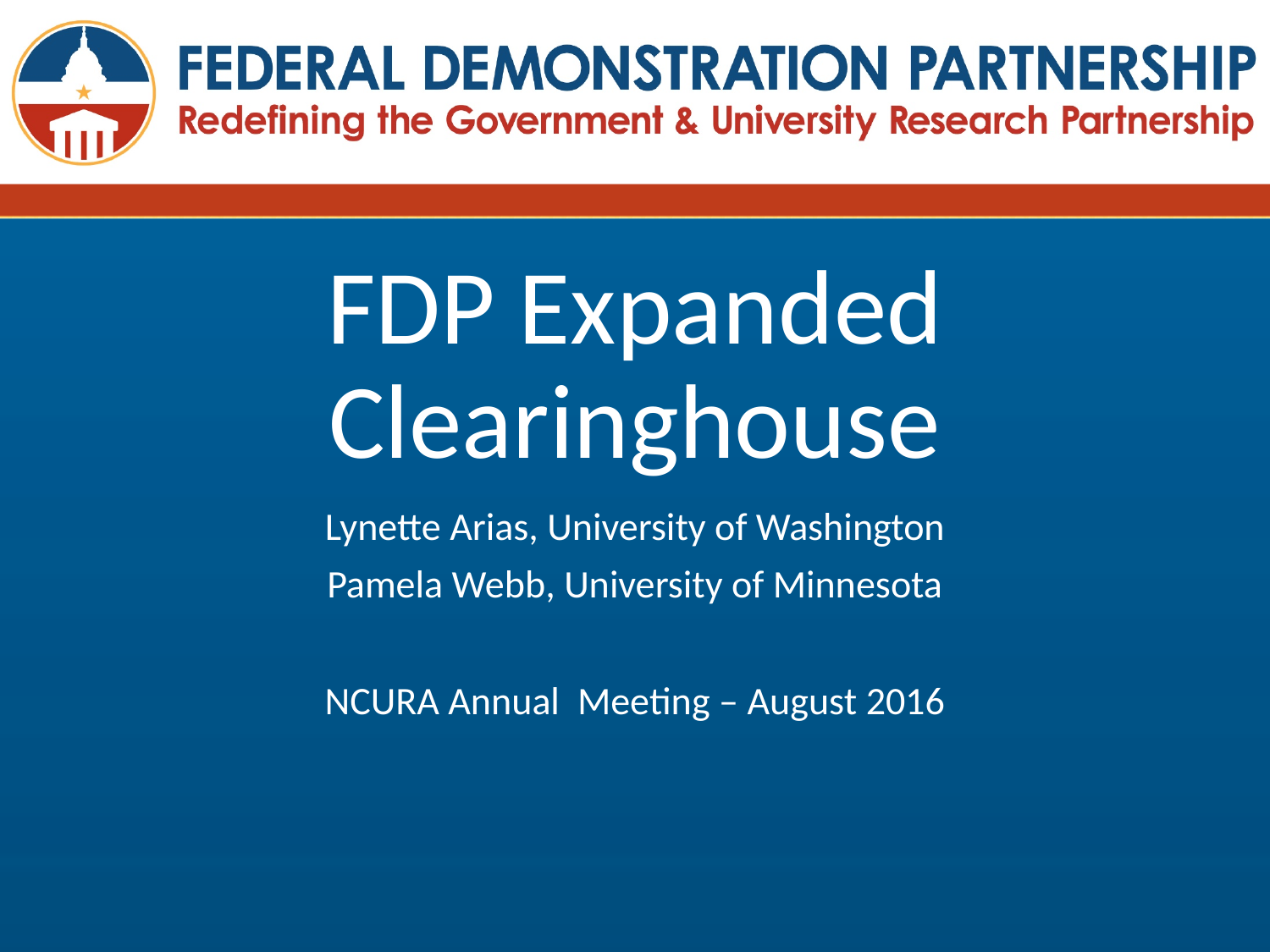

# FDP Expanded Clearinghouse
Lynette Arias, University of Washington
Pamela Webb, University of Minnesota

NCURA Annual  Meeting – August 2016